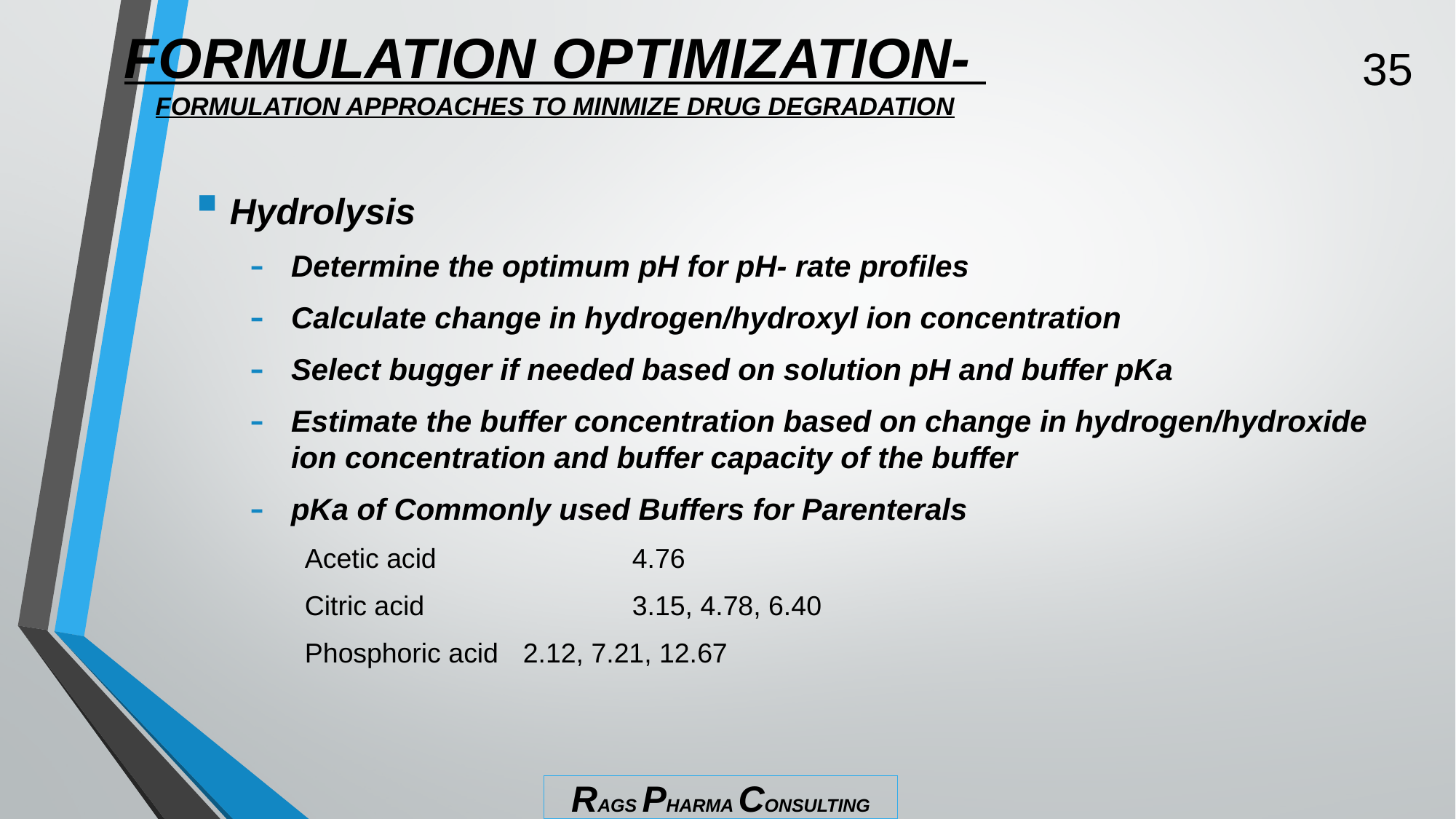

# FORMULATION OPTIMIZATION- FORMULATION APPROACHES TO MINMIZE DRUG DEGRADATION
35
Hydrolysis
Determine the optimum pH for pH- rate profiles
Calculate change in hydrogen/hydroxyl ion concentration
Select bugger if needed based on solution pH and buffer pKa
Estimate the buffer concentration based on change in hydrogen/hydroxide ion concentration and buffer capacity of the buffer
pKa of Commonly used Buffers for Parenterals
Acetic acid 		4.76
Citric acid 		3.15, 4.78, 6.40
Phosphoric acid 	2.12, 7.21, 12.67
RAGS PHARMA CONSULTING